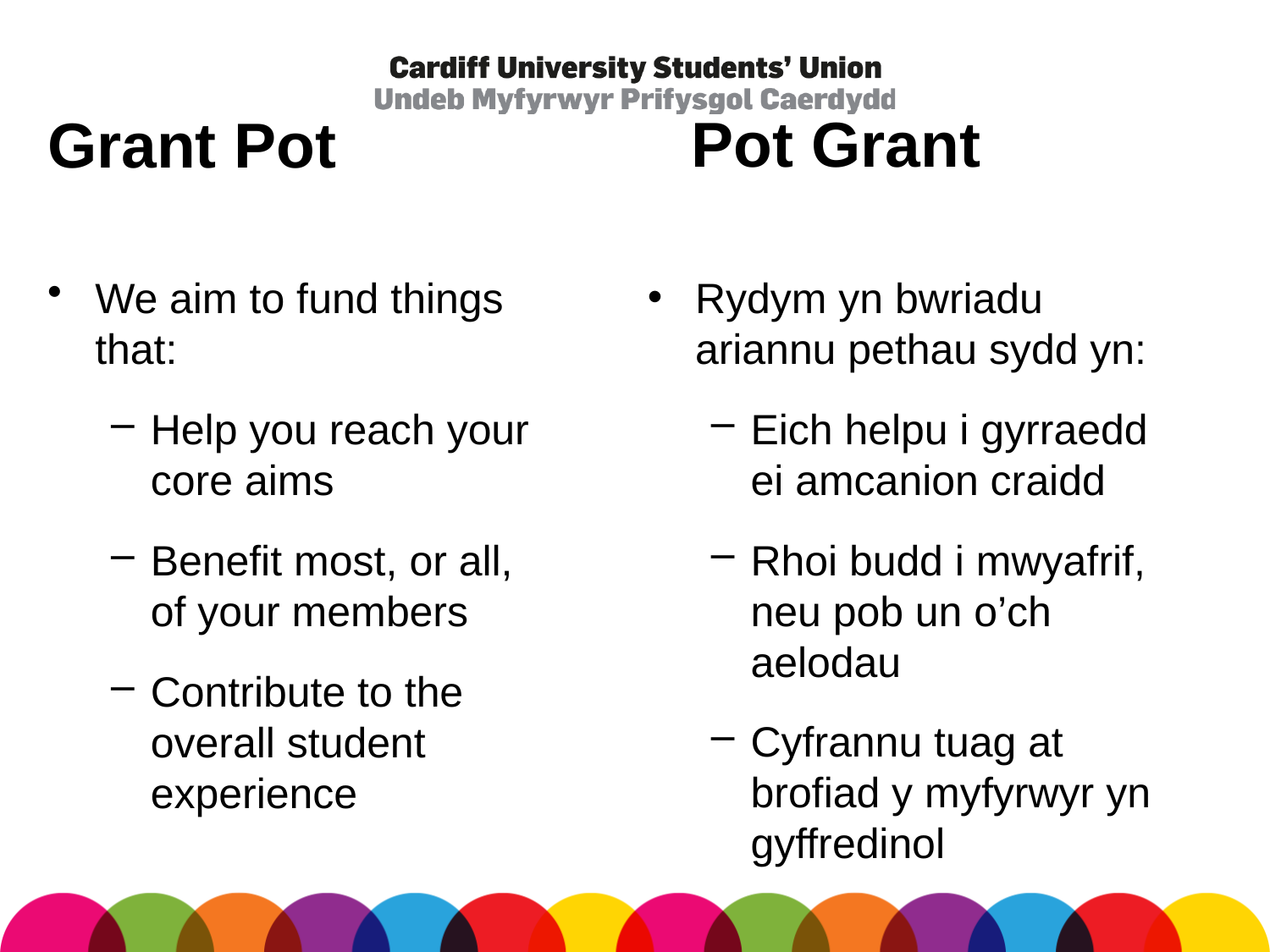

Pot Grant
# Grant Pot
Rydym yn bwriadu ariannu pethau sydd yn:
Eich helpu i gyrraedd ei amcanion craidd
Rhoi budd i mwyafrif, neu pob un o’ch aelodau
Cyfrannu tuag at brofiad y myfyrwyr yn gyffredinol

We aim to fund things that:
Help you reach your core aims
Benefit most, or all, of your members
Contribute to the overall student experience